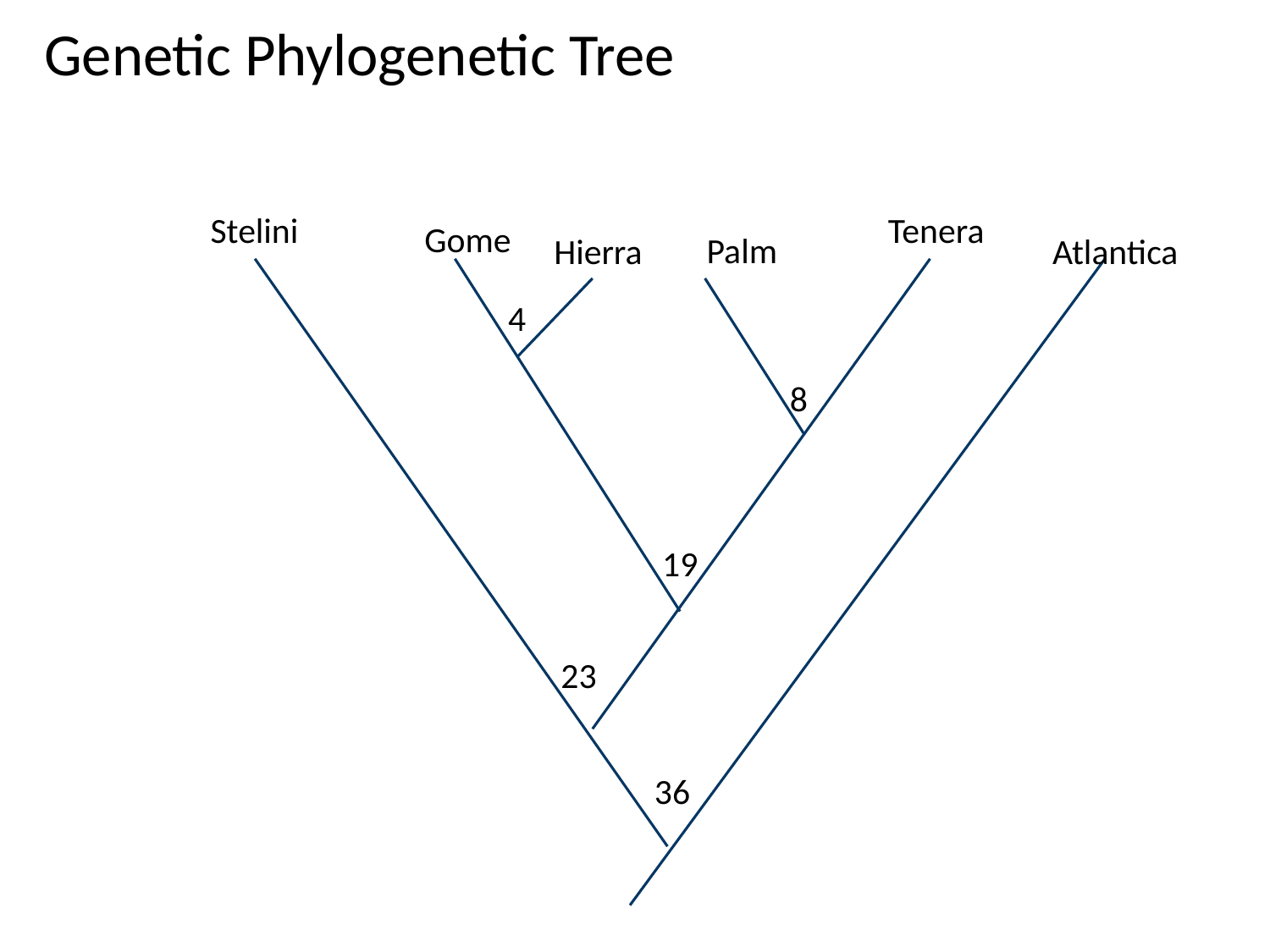

Genetic Phylogenetic Tree
Gome
Stelini
Tenera
Atlantica
Palm
Hierra
4
8
19
23
36